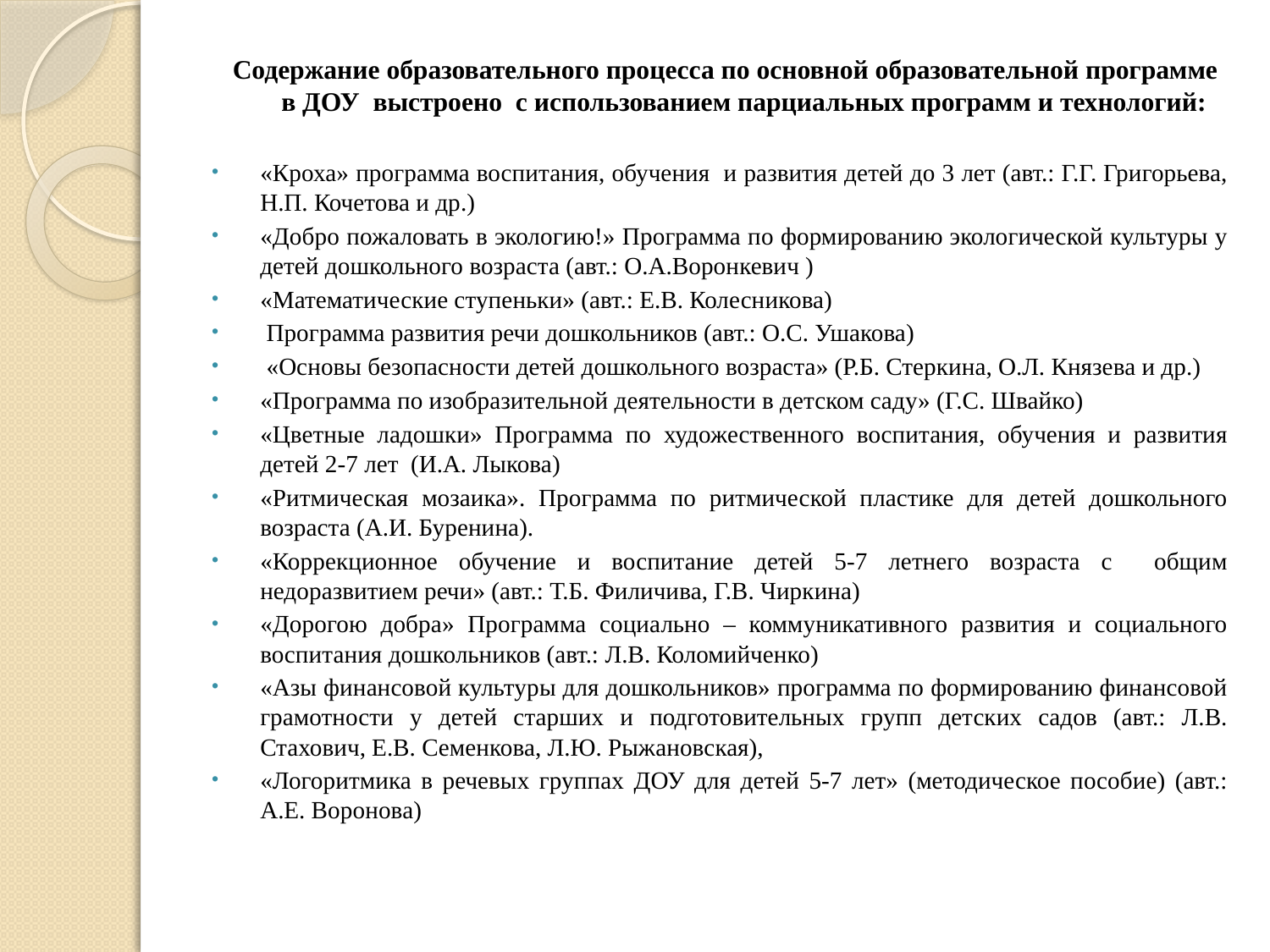

Содержание образовательного процесса по основной образовательной программе в ДОУ  выстроено  с использованием парциальных программ и технологий:

«Кроха» программа воспитания, обучения  и развития детей до 3 лет (авт.: Г.Г. Григорьева, Н.П. Кочетова и др.)
«Добро пожаловать в экологию!» Программа по формированию экологической культуры у детей дошкольного возраста (авт.: О.А.Воронкевич )
«Математические ступеньки» (авт.: Е.В. Колесникова)
 Программа развития речи дошкольников (авт.: О.С. Ушакова)
 «Основы безопасности детей дошкольного возраста» (Р.Б. Стеркина, О.Л. Князева и др.)
«Программа по изобразительной деятельности в детском саду» (Г.С. Швайко)
«Цветные ладошки» Программа по художественного воспитания, обучения и развития детей 2-7 лет  (И.А. Лыкова)
«Ритмическая мозаика». Программа по ритмической пластике для детей дошкольного возраста (А.И. Буренина).
«Коррекционное обучение и воспитание детей 5-7 летнего возраста с  общим недоразвитием речи» (авт.: Т.Б. Филичива, Г.В. Чиркина)
«Дорогою добра» Программа социально – коммуникативного развития и социального воспитания дошкольников (авт.: Л.В. Коломийченко)
«Азы финансовой культуры для дошкольников» программа по формированию финансовой грамотности у детей старших и подготовительных групп детских садов (авт.: Л.В. Стахович, Е.В. Семенкова, Л.Ю. Рыжановская),
«Логоритмика в речевых группах ДОУ для детей 5-7 лет» (методическое пособие) (авт.: А.Е. Воронова)